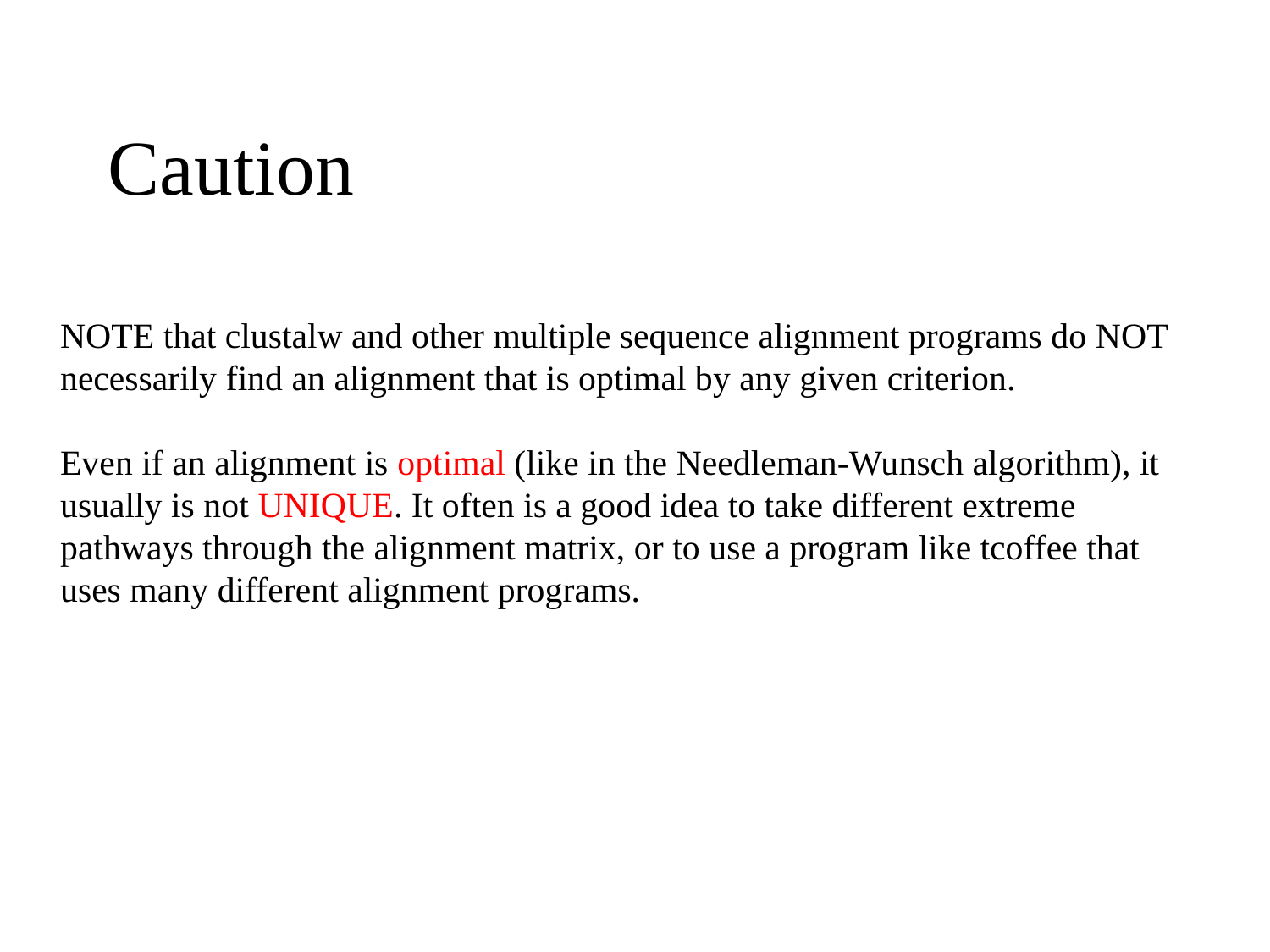

# Caution
NOTE that clustalw and other multiple sequence alignment programs do NOT necessarily find an alignment that is optimal by any given criterion.

Even if an alignment is optimal (like in the Needleman-Wunsch algorithm), it usually is not UNIQUE. It often is a good idea to take different extreme pathways through the alignment matrix, or to use a program like tcoffee that uses many different alignment programs.